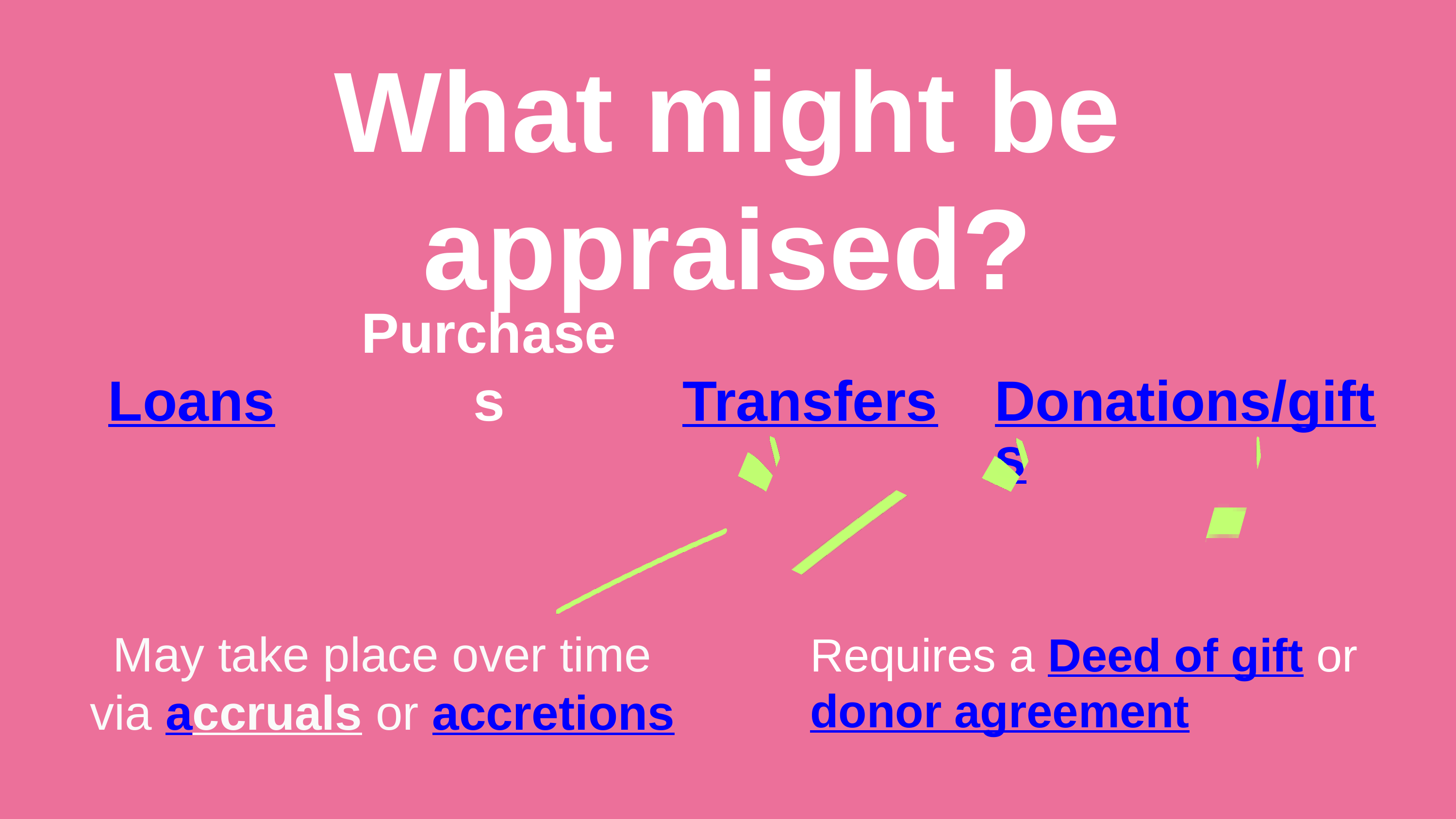

What might be appraised?

Loans

Purchases

Transfers

Donations/gifts

May take place over time via accruals or accretions

Requires a Deed of gift or donor agreement